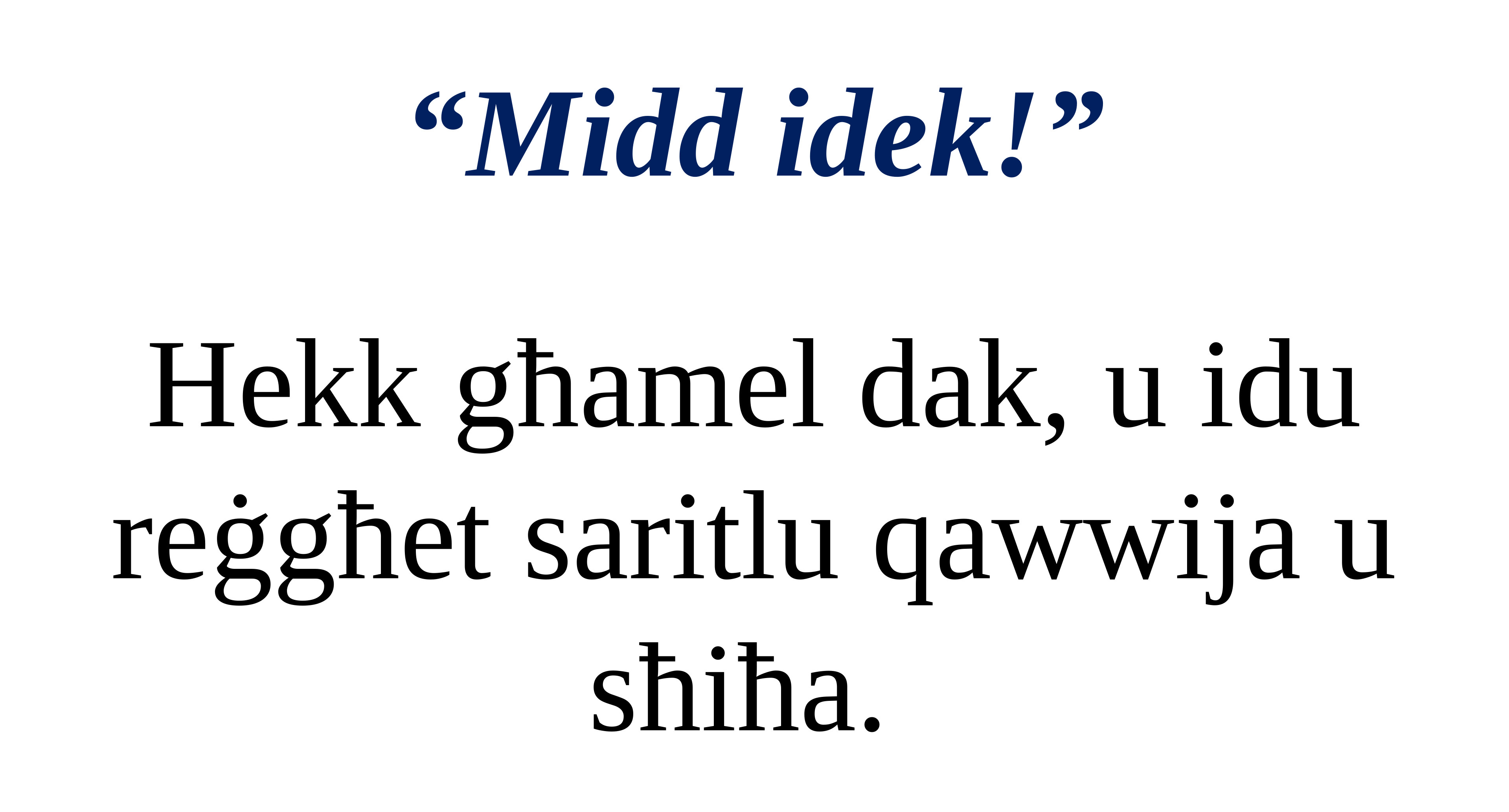

“Midd idek!”

Hekk għamel dak, u idu reġgħet saritlu qawwija u sħiħa.